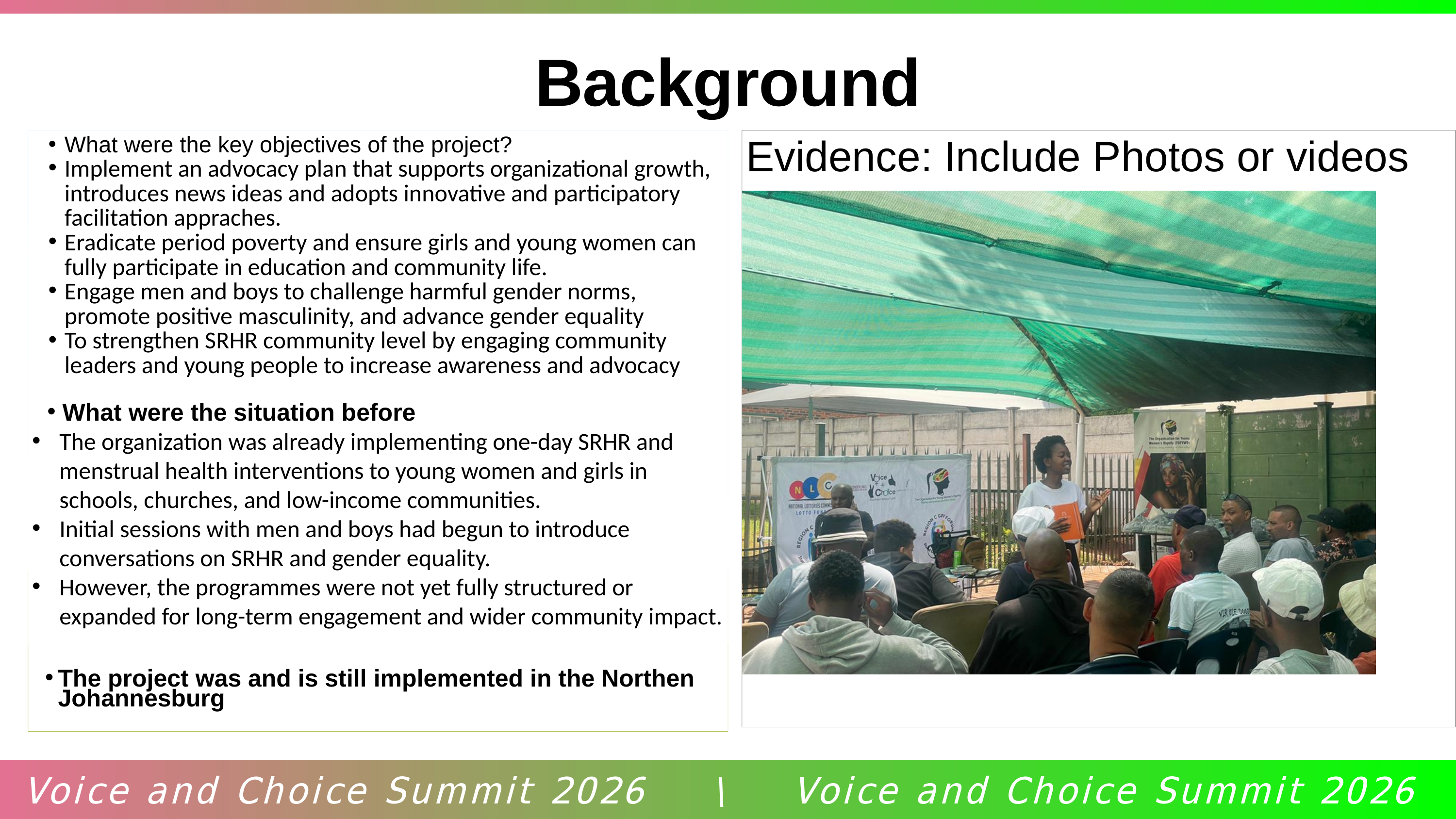

Background
What were the key objectives of the project?
Implement an advocacy plan that supports organizational growth, introduces news ideas and adopts innovative and participatory facilitation appraches.
Eradicate period poverty and ensure girls and young women can fully participate in education and community life.
Engage men and boys to challenge harmful gender norms, promote positive masculinity, and advance gender equality
To strengthen SRHR community level by engaging community leaders and young people to increase awareness and advocacy

What were the situation before
The organization was already implementing one-day SRHR and menstrual health interventions to young women and girls in schools, churches, and low-income communities.
Initial sessions with men and boys had begun to introduce conversations on SRHR and gender equality.
However, the programmes were not yet fully structured or expanded for long-term engagement and wider community impact.

The project was and is still implemented in the Northen Johannesburg

Evidence: Include Photos or videos

Voice and Choice Summit 2026    \    Voice and Choice Summit 2026